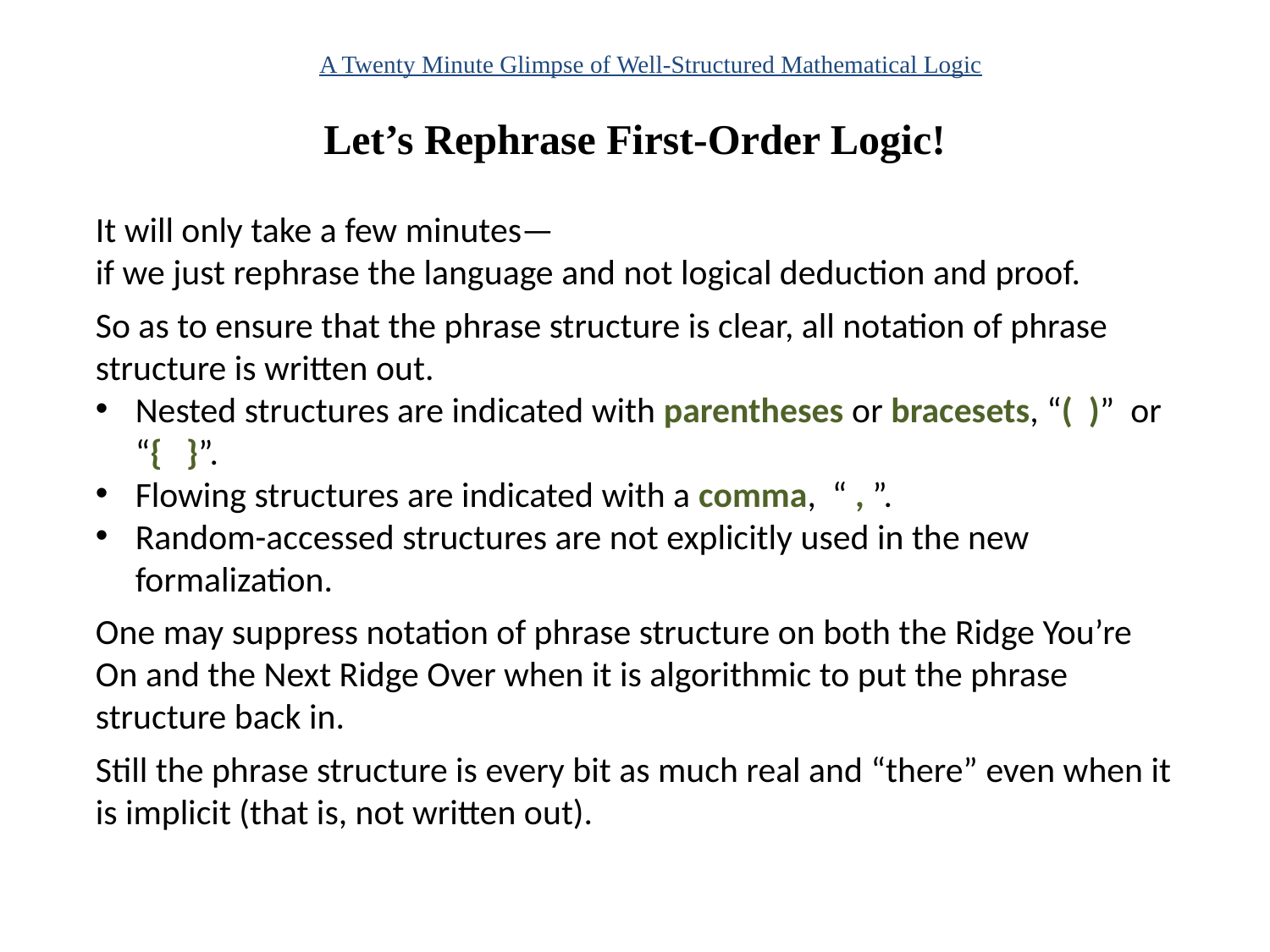

A Twenty Minute Glimpse of Well-Structured Mathematical Logic
# Let’s Rephrase First-Order Logic!
It will only take a few minutes—
if we just rephrase the language and not logical deduction and proof.
So as to ensure that the phrase structure is clear, all notation of phrase structure is written out.
Nested structures are indicated with parentheses or bracesets, “(  )”  or “{   }”.
Flowing structures are indicated with a comma,  “ , ”.
Random-accessed structures are not explicitly used in the new formalization.
One may suppress notation of phrase structure on both the Ridge You’re On and the Next Ridge Over when it is algorithmic to put the phrase structure back in.
Still the phrase structure is every bit as much real and “there” even when it is implicit (that is, not written out).